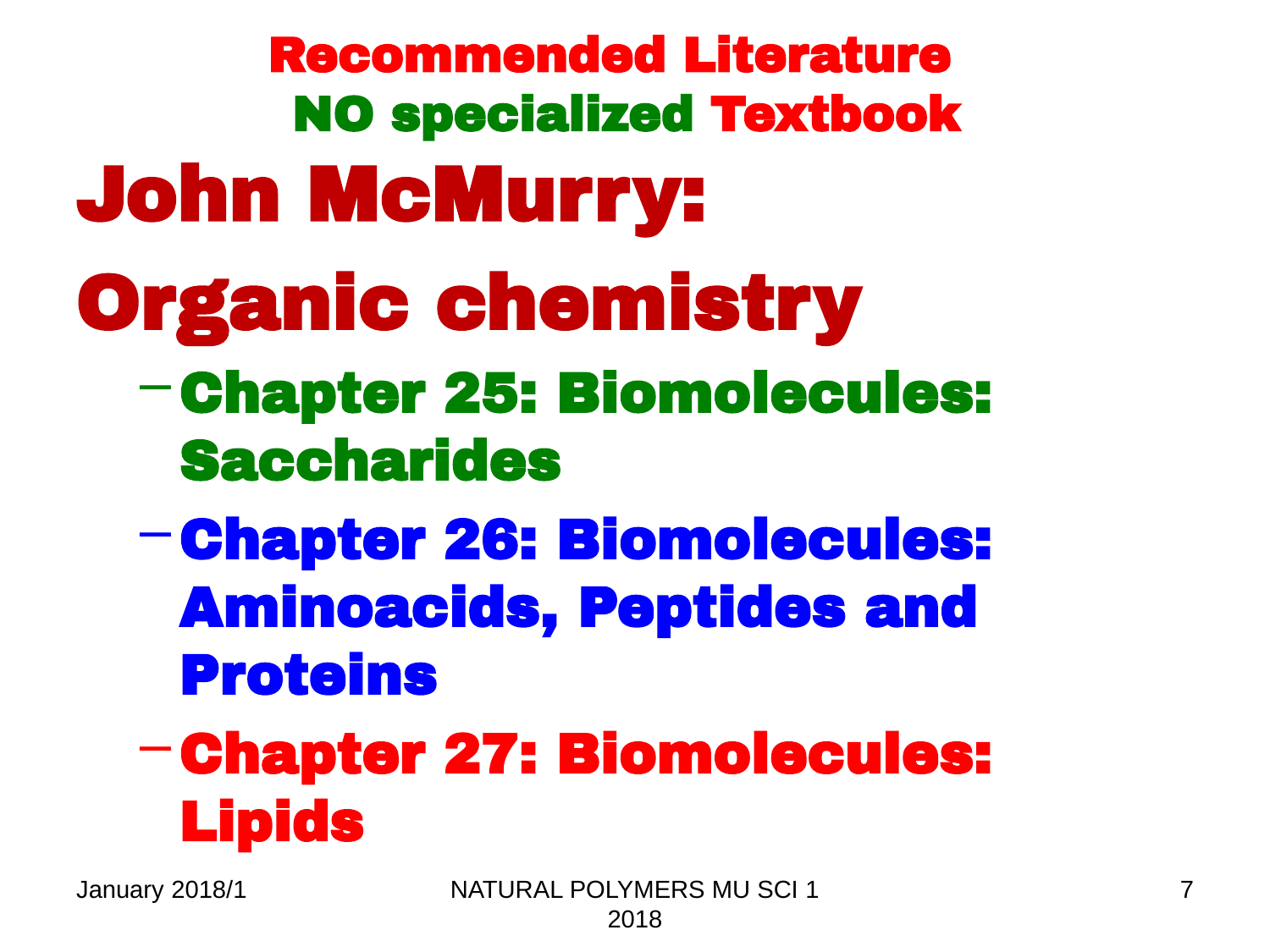

# Recommended Literature NO specialized Textbook
John McMurry:
Organic chemistry
Chapter 25: Biomolecules: Saccharides
Chapter 26: Biomolecules: Aminoacids, Peptides and Proteins
Chapter 27: Biomolecules: Lipids

January 2018/1
NATURAL POLYMERS MU SCI 1 2018
7